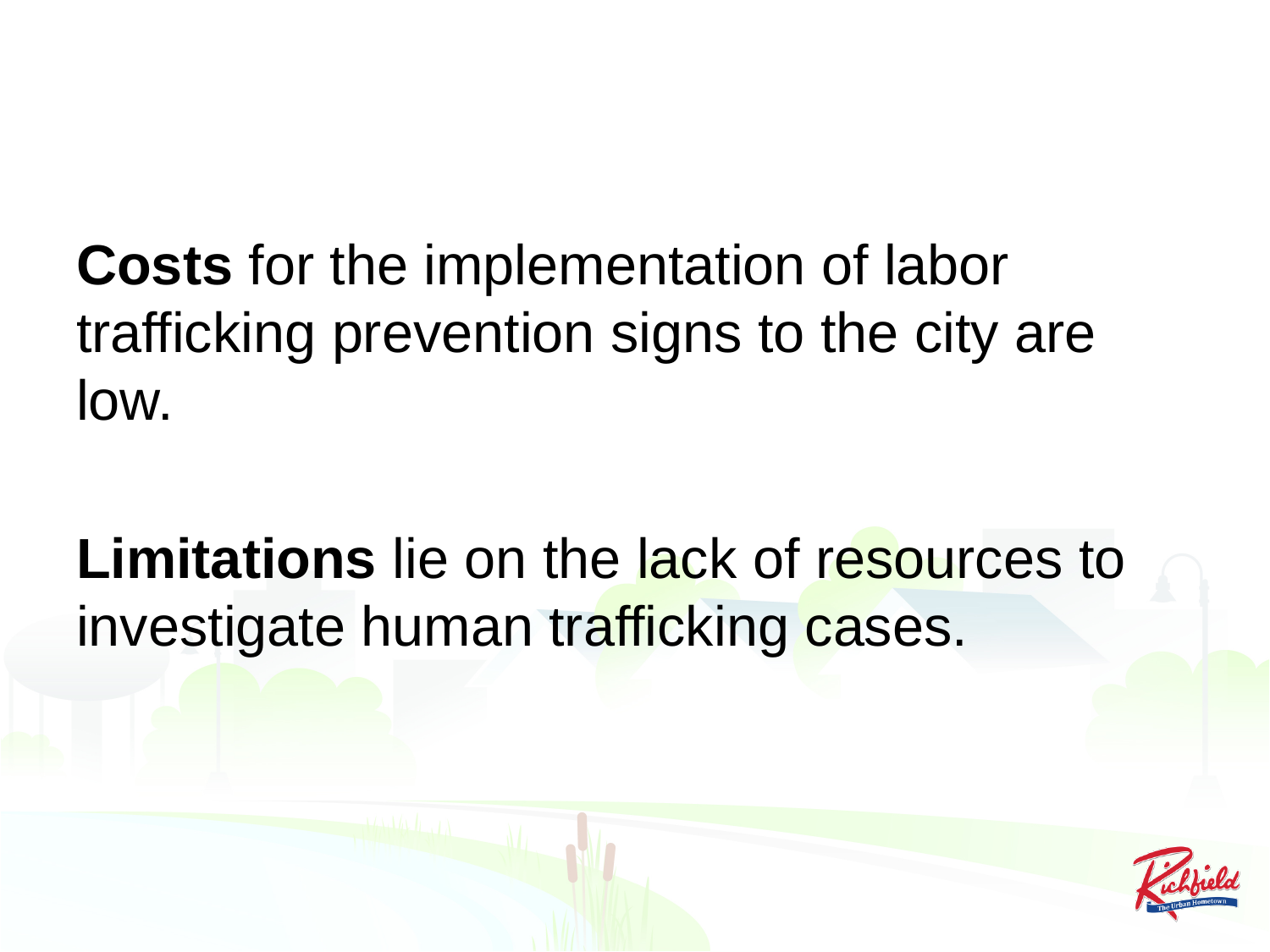

Costs for the implementation of labor trafficking prevention signs to the city are low.

Limitations lie on the lack of resources to investigate human trafficking cases.